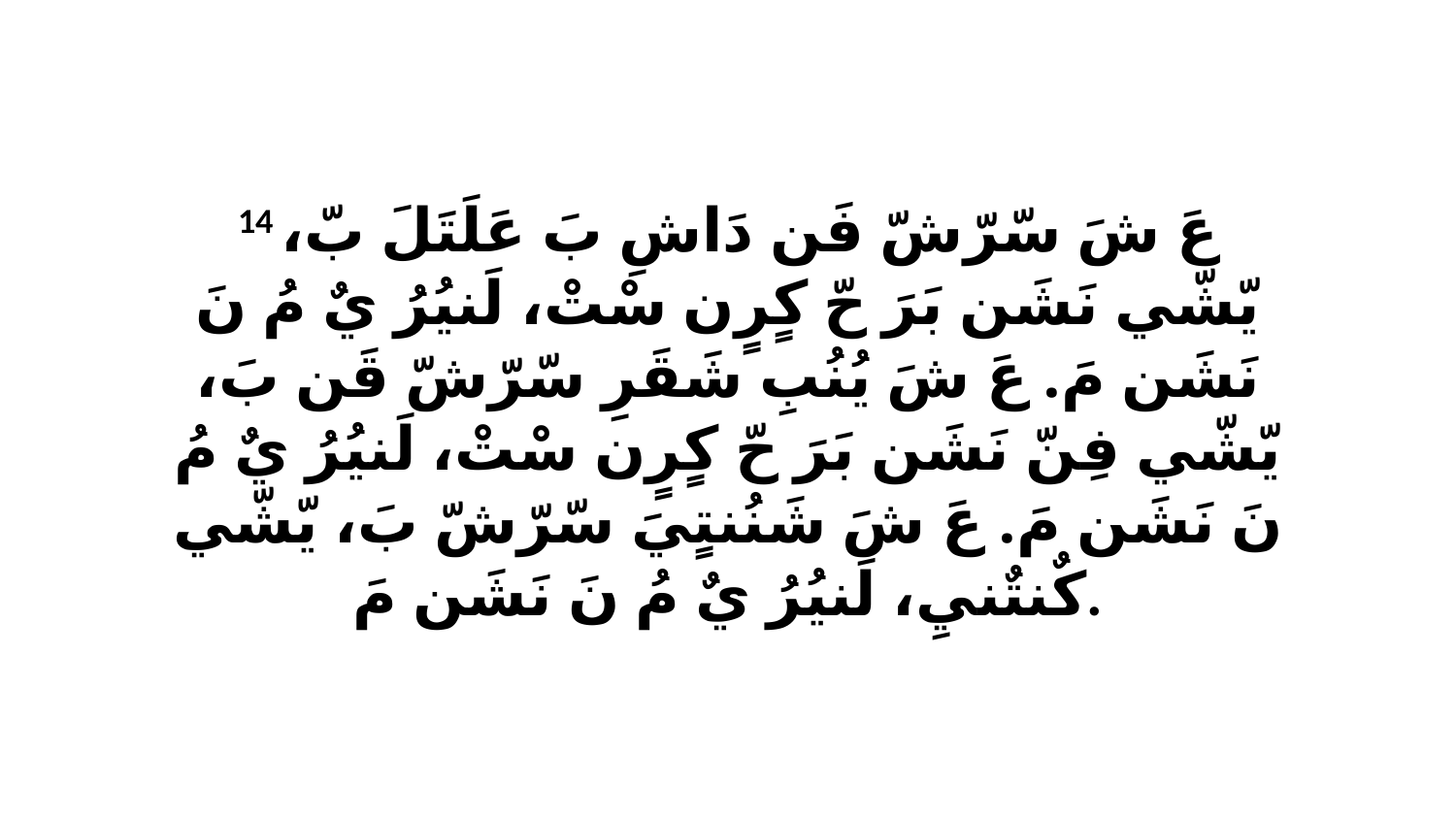

14 عَ شَ سّرّشّ فَن دَاشِ بَ عَلَتَلَ بّ، يّشّي نَشَن بَرَ حّ كٍرٍن سْتْ، لَنيُرُ يٌ مُ نَ نَشَن مَ. عَ شَ يُنُبِ شَقَرِ سّرّشّ قَن بَ، يّشّي فِنّ نَشَن بَرَ حّ كٍرٍن سْتْ، لَنيُرُ يٌ مُ نَ نَشَن مَ. عَ شَ شَنُنتٍيَ سّرّشّ بَ، يّشّي كٌنتٌنيِ، لَنيُرُ يٌ مُ نَ نَشَن مَ.